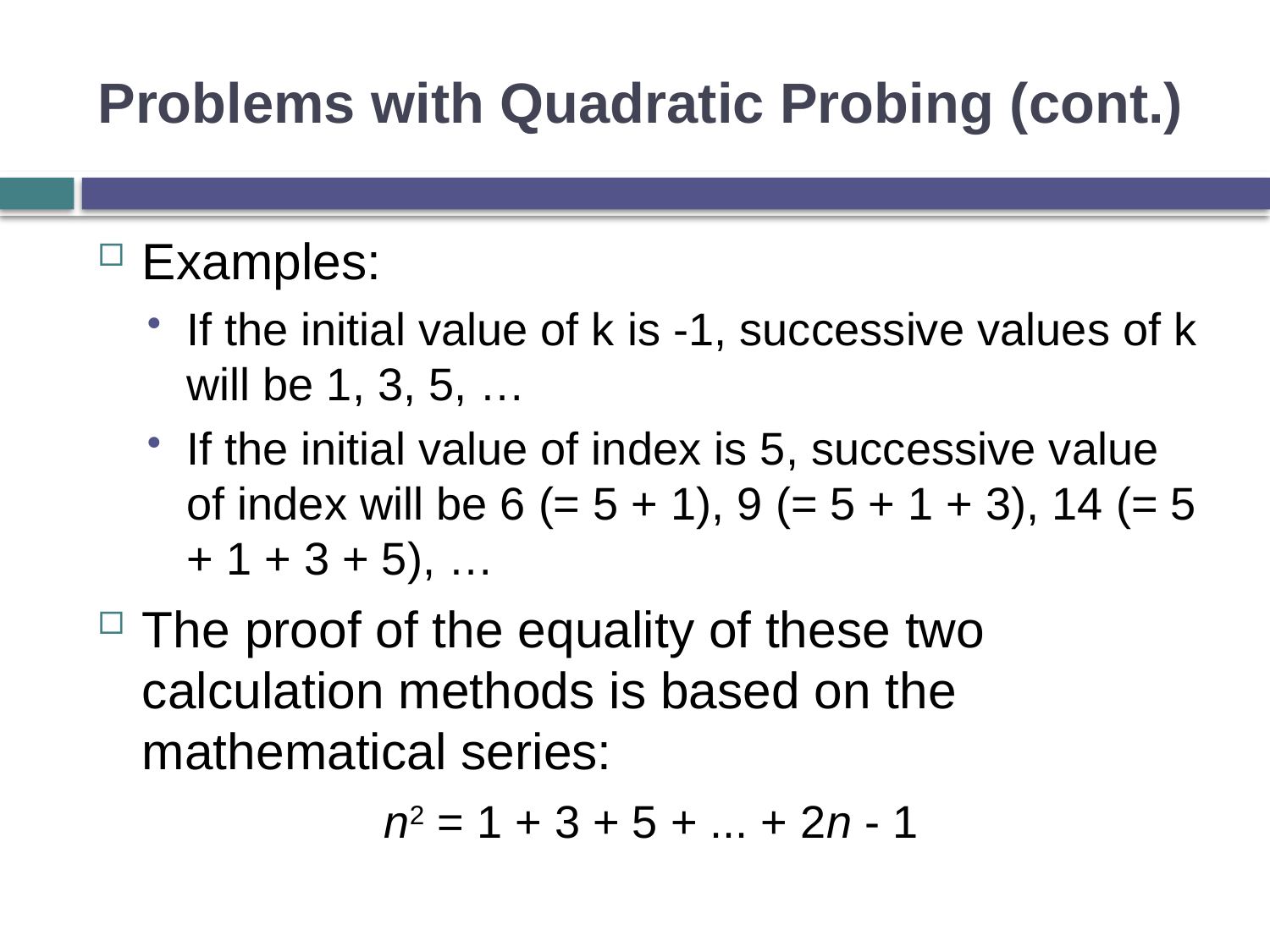

# Problems with Quadratic Probing (cont.)
Examples:
If the initial value of k is -1, successive values of k will be 1, 3, 5, …
If the initial value of index is 5, successive value of index will be 6 (= 5 + 1), 9 (= 5 + 1 + 3), 14 (= 5 + 1 + 3 + 5), …
The proof of the equality of these two calculation methods is based on the mathematical series:
n2 = 1 + 3 + 5 + ... + 2n - 1